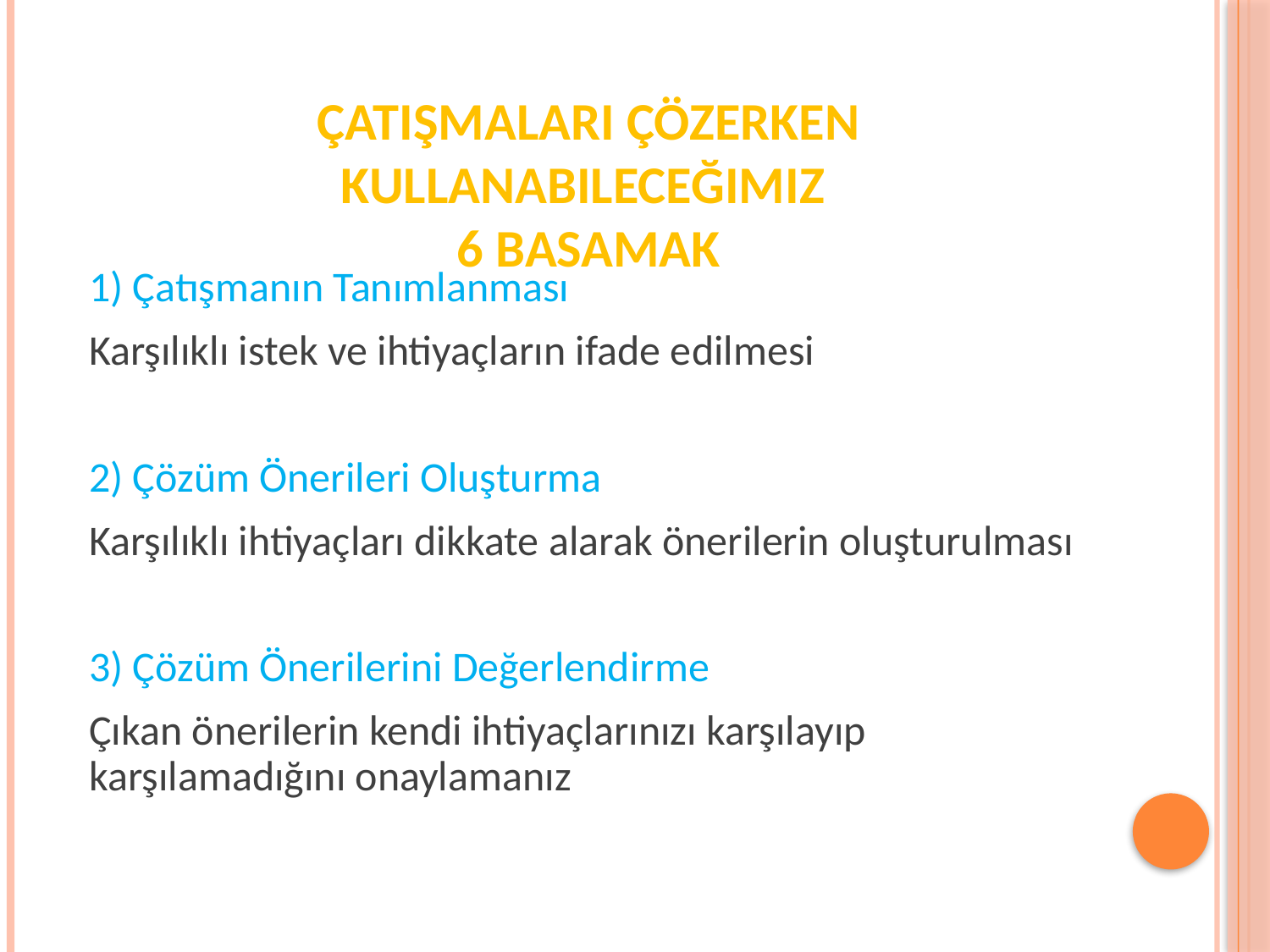

# Çatışmaları Çözerken kullanabileceğimiz
6 Basamak
1) Çatışmanın Tanımlanması
Karşılıklı istek ve ihtiyaçların ifade edilmesi

2) Çözüm Önerileri Oluşturma
Karşılıklı ihtiyaçları dikkate alarak önerilerin oluşturulması

3) Çözüm Önerilerini Değerlendirme
Çıkan önerilerin kendi ihtiyaçlarınızı karşılayıp karşılamadığını onaylamanız